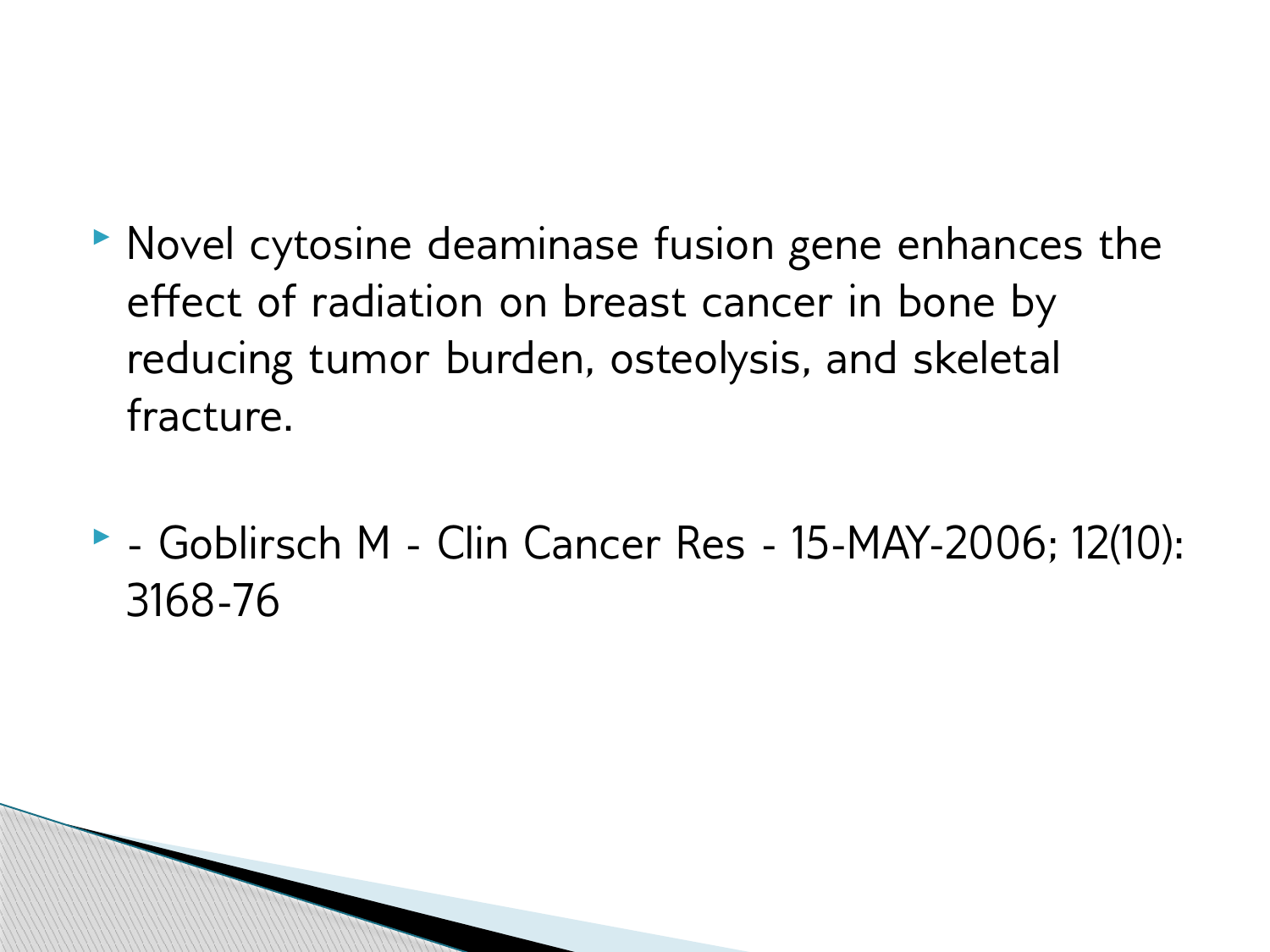

Novel cytosine deaminase fusion gene enhances the effect of radiation on breast cancer in bone by reducing tumor burden, osteolysis, and skeletal fracture.

- Goblirsch M - Clin Cancer Res - 15-MAY-2006; 12(10): 3168-76